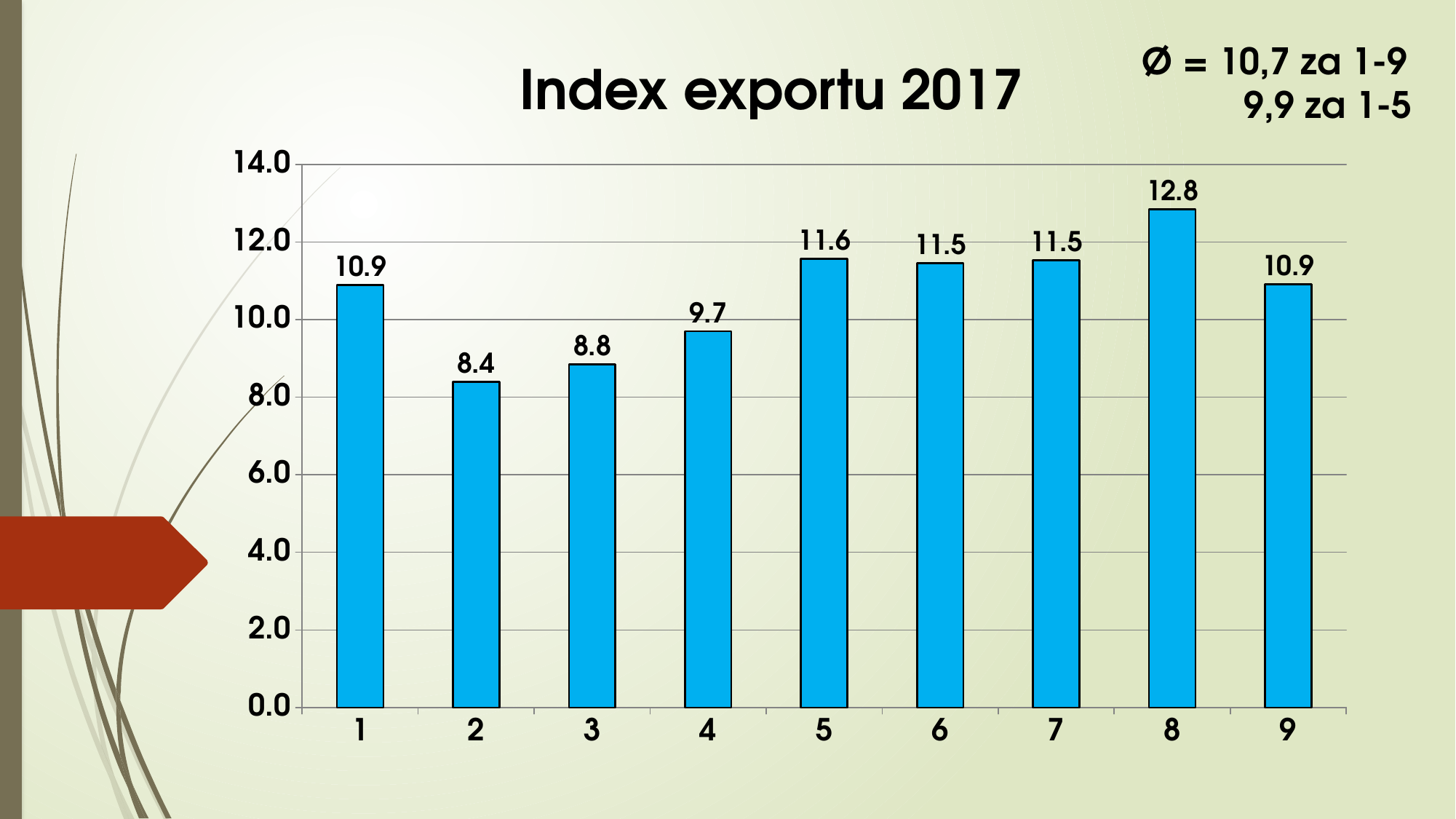

Ø = 10,7 za 1-9
          9,9 za 1-5
Index exportu 2017

### Chart

| Category |  |
|---|---|